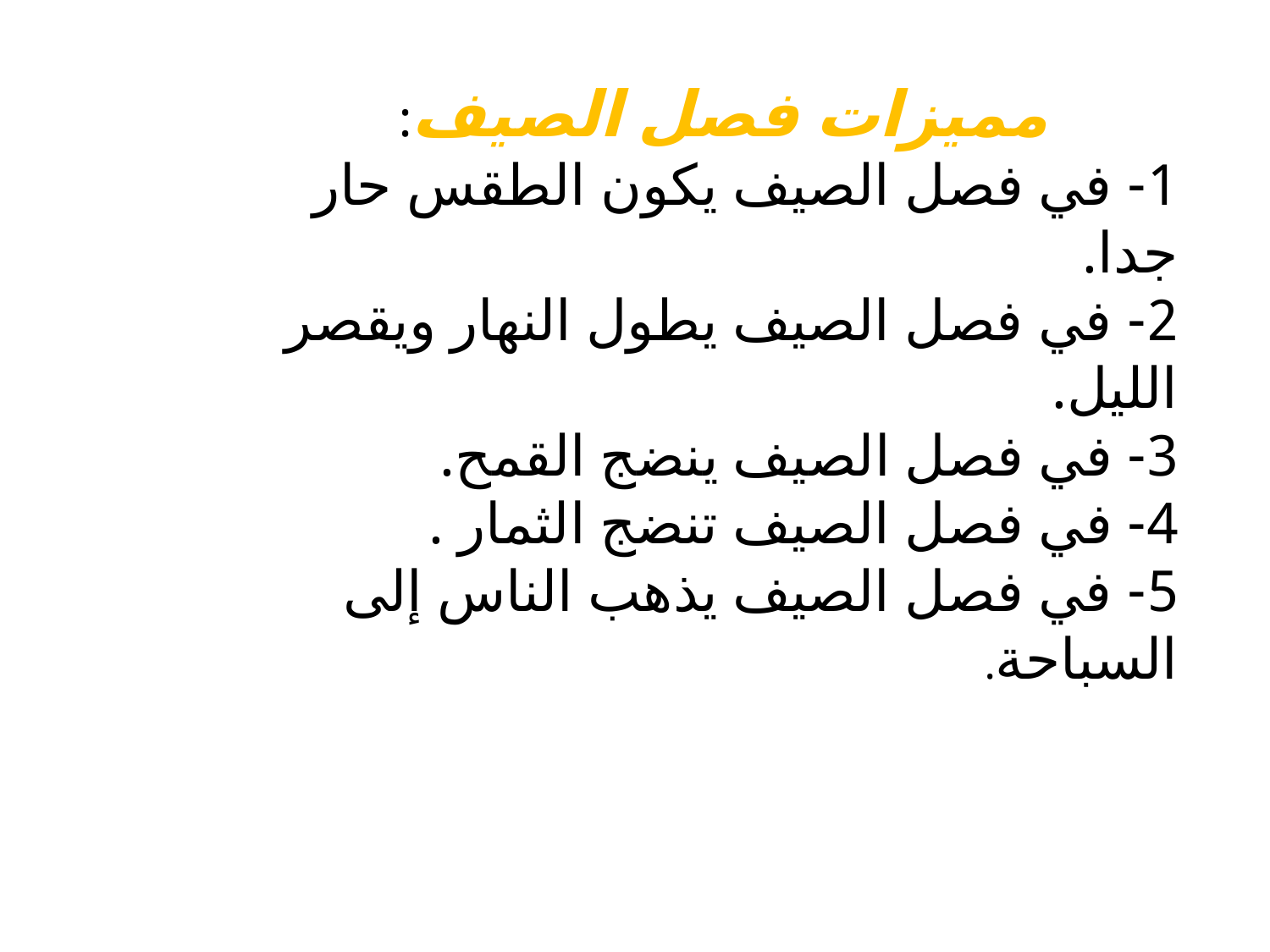

مميزات فصل الصيف:
1- في فصل الصيف يكون الطقس حار جدا.
2- في فصل الصيف يطول النهار ويقصر الليل.
3- في فصل الصيف ينضج القمح.
4- في فصل الصيف تنضج الثمار .
5- في فصل الصيف يذهب الناس إلى السباحة.